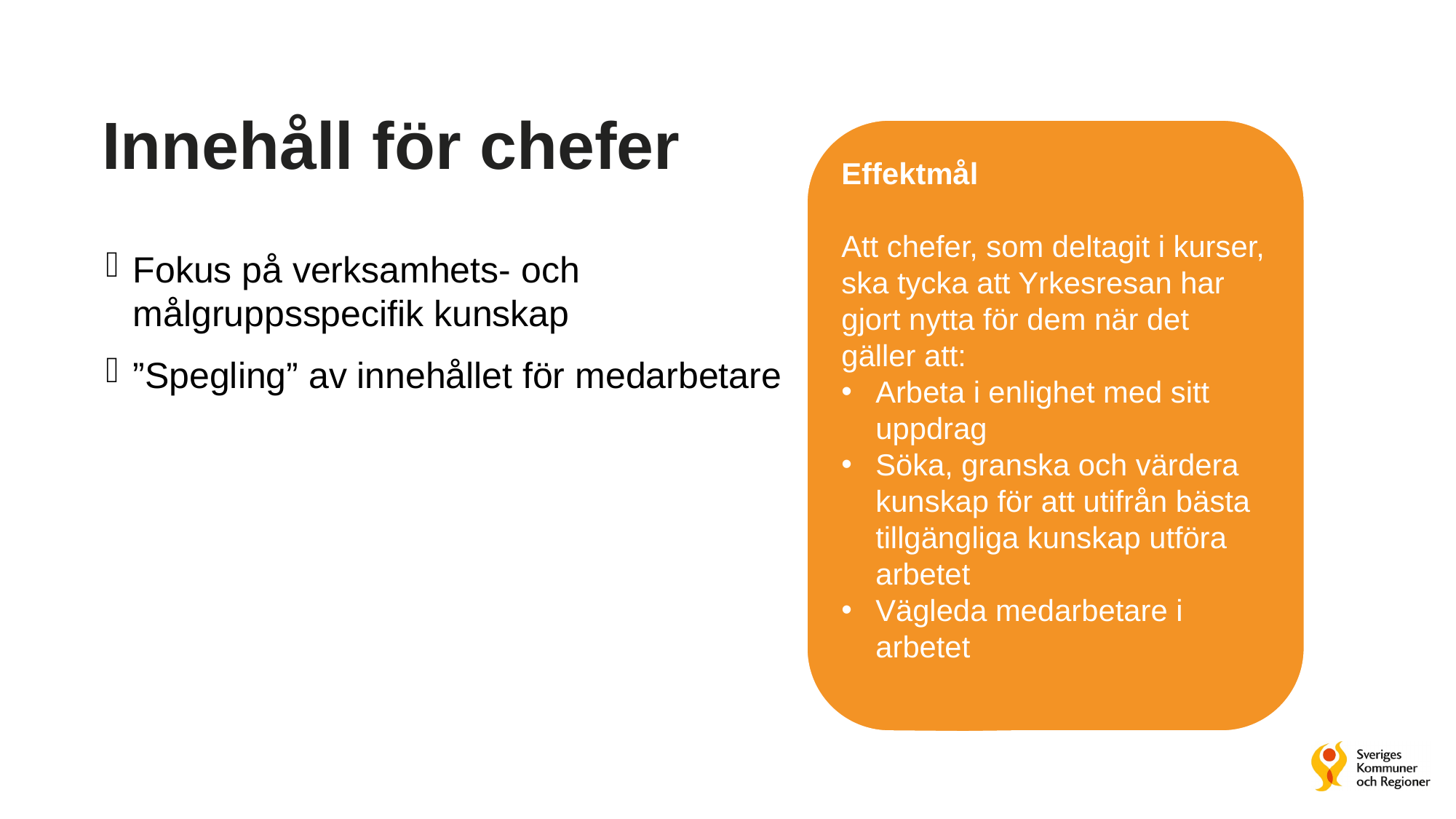

# Innehåll för chefer
Effektmål

Att chefer, som deltagit i kurser, ska tycka att Yrkesresan har gjort nytta för dem när det gäller att:
Arbeta i enlighet med sitt uppdrag
Söka, granska och värdera kunskap för att utifrån bästa tillgängliga kunskap utföra arbetet
Vägleda medarbetare i arbetet

Fokus på verksamhets- och målgruppsspecifik kunskap
”Spegling” av innehållet för medarbetare